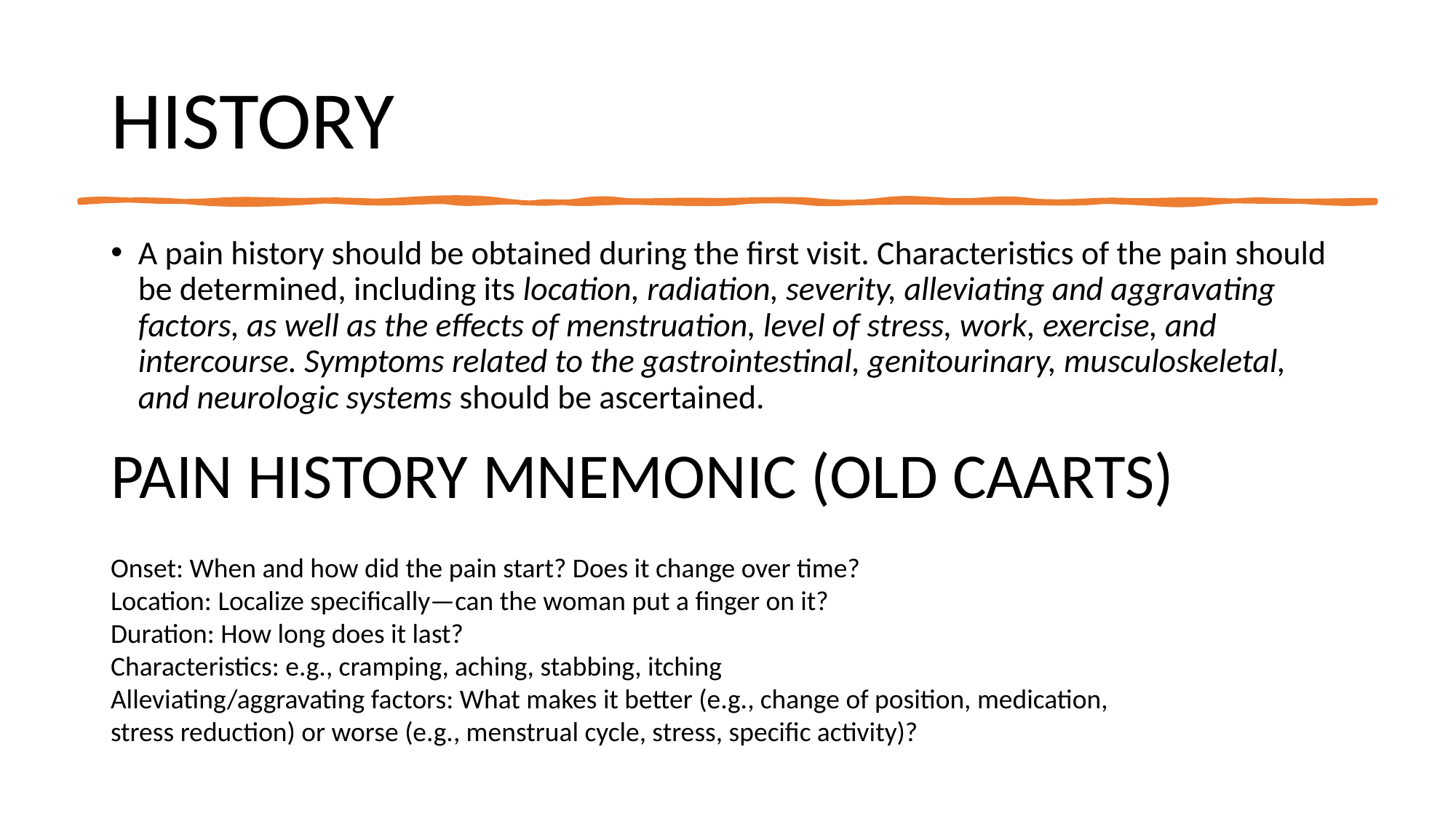

# HISTORY

A pain history should be obtained during the first visit. Characteristics of the pain should be determined, including its location, radiation, severity, alleviating and aggravating factors, as well as the effects of menstruation, level of stress, work, exercise, and intercourse. Symptoms related to the gastrointestinal, genitourinary, musculoskeletal, and neurologic systems should be ascertained.
PAIN HISTORY MNEMONIC (OLD CAARTS)
Onset: When and how did the pain start? Does it change over time?
Location: Localize specifically—can the woman put a finger on it?
Duration: How long does it last?
Characteristics: e.g., cramping, aching, stabbing, itching
Alleviating/aggravating factors: What makes it better (e.g., change of position, medication, stress reduction) or worse (e.g., menstrual cycle, stress, specific activity)?